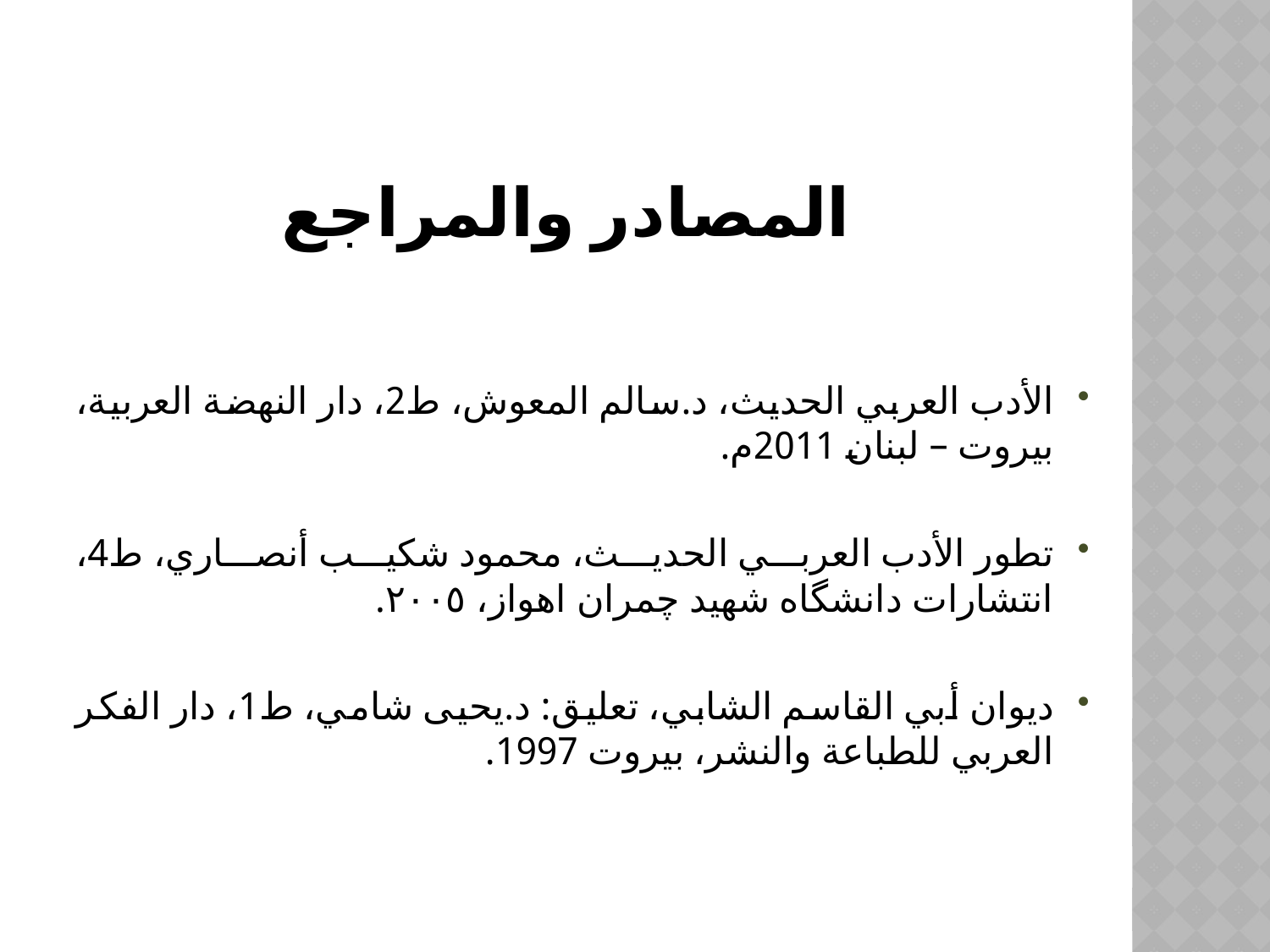

# المصادر والمراجع
الأدب العربي الحديث، د.سالم المعوش، ط2، دار النهضة العربية، بيروت – لبنان 2011م.

تطور الأدب العربي الحديث، محمود شكيب أنصاري، ط4، انتشارات دانشگاه شهيد چمران اهواز، ٢٠٠٥.

ديوان أبي القاسم الشابي، تعليق: د.يحيى شامي، ط1، دار الفكر العربي للطباعة والنشر، بيروت 1997.